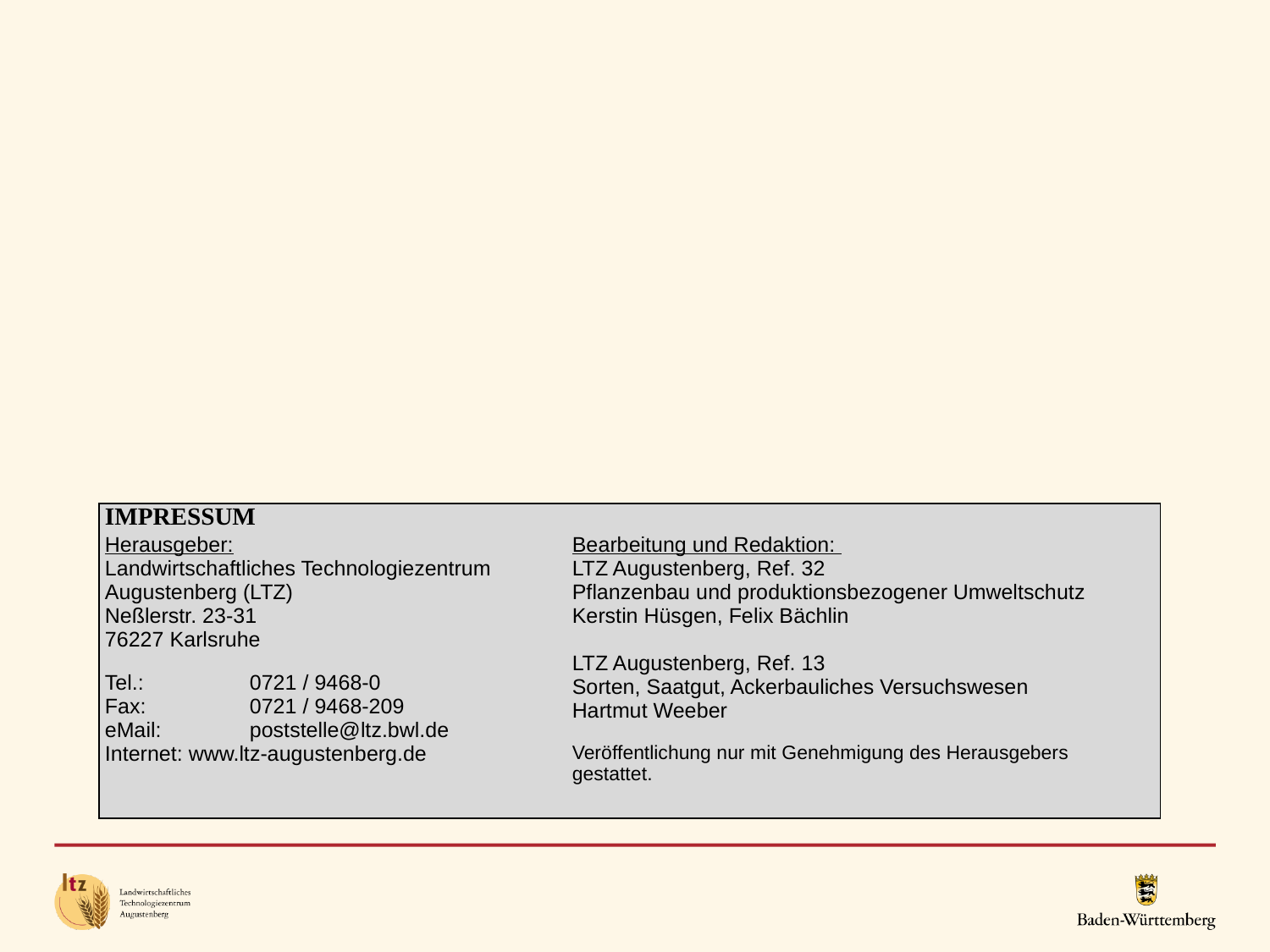

| IMPRESSUM |  |
| --- | --- |
| Herausgeber: Landwirtschaftliches Technologiezentrum Augustenberg (LTZ) Neßlerstr. 23-31 76227 Karlsruhe   Tel.: 0721 / 9468-0 Fax: 0721 / 9468-209 eMail: poststelle@ltz.bwl.de Internet: www.ltz-augustenberg.de | Bearbeitung und Redaktion: LTZ Augustenberg, Ref. 32 Pflanzenbau und produktionsbezogener Umweltschutz Kerstin Hüsgen, Felix Bächlin LTZ Augustenberg, Ref. 13 Sorten, Saatgut, Ackerbauliches Versuchswesen Hartmut Weeber Veröffentlichung nur mit Genehmigung des Herausgebers gestattet. |